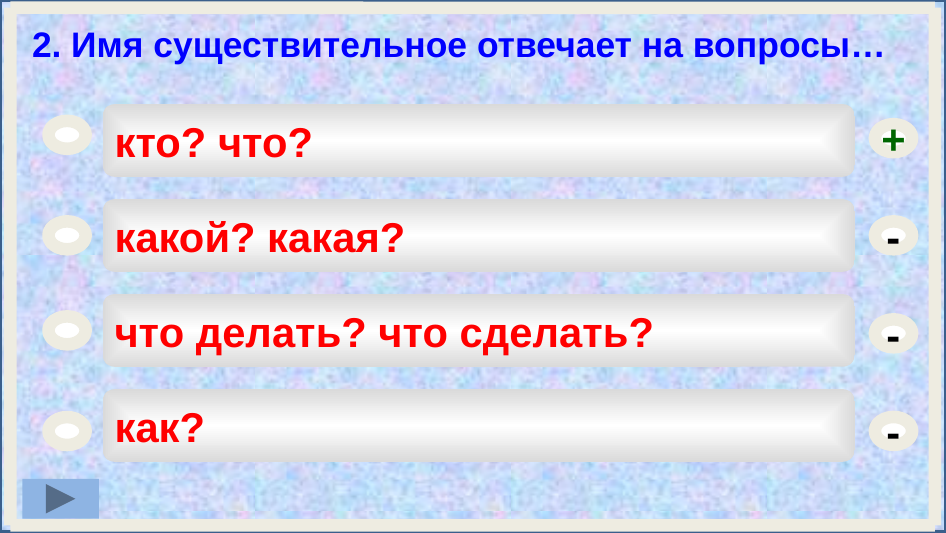

2. Имя существительное отвечает на вопросы…
кто? что?

+
какой? какая?

-
что делать? что сделать?

-
как?
-